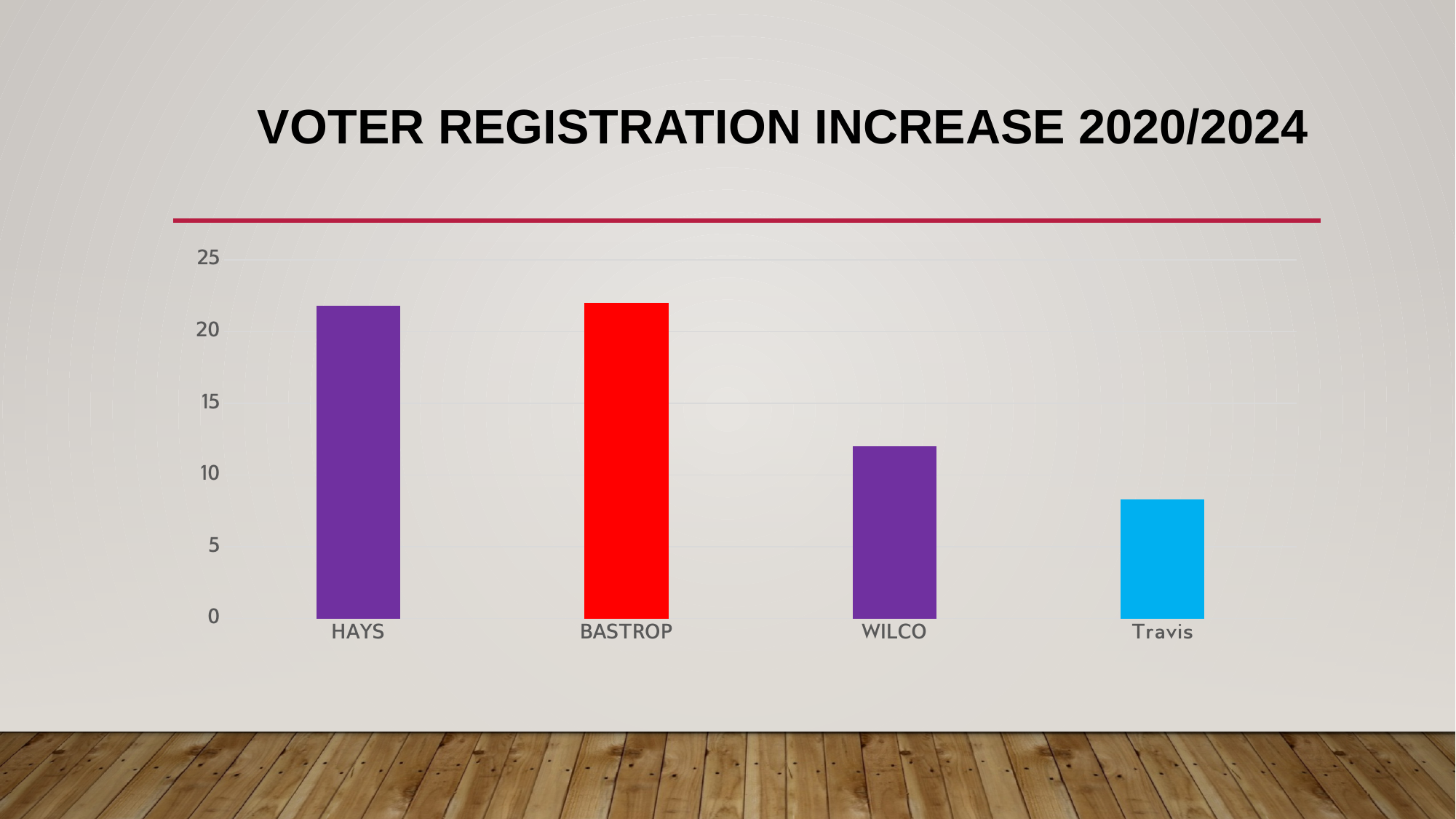

# Voter Registration increase 2020/2024

### Chart

| Category |  |
|---|---|
| HAYS | 21.8 |
| BASTROP | 22.0 |
| WILCO | 12.0 |
| Travis | 8.3 |